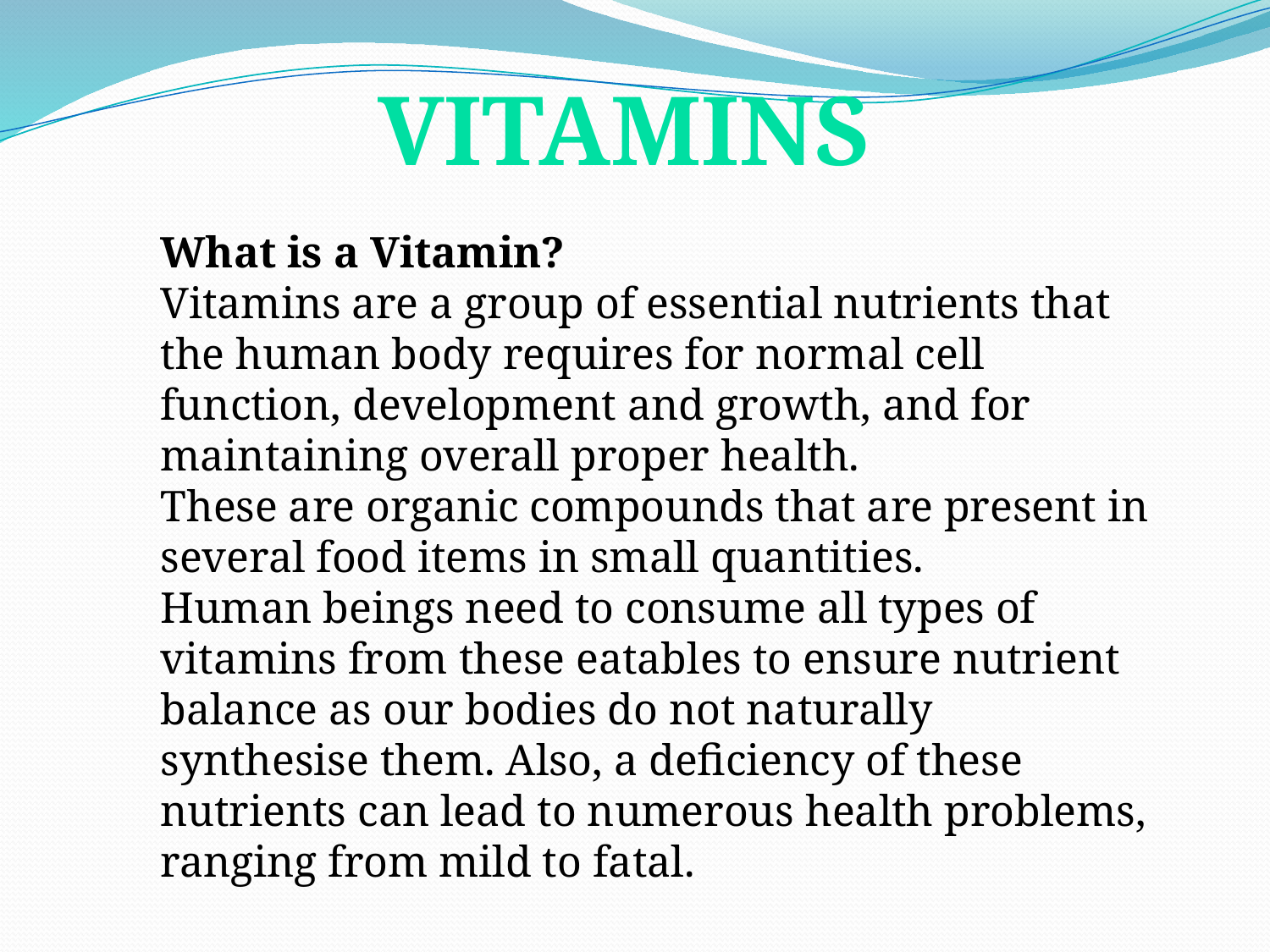

VITAMINS
What is a Vitamin?
Vitamins are a group of essential nutrients that the human body requires for normal cell function, development and growth, and for maintaining overall proper health.
These are organic compounds that are present in several food items in small quantities.
Human beings need to consume all types of vitamins from these eatables to ensure nutrient balance as our bodies do not naturally synthesise them. Also, a deficiency of these nutrients can lead to numerous health problems, ranging from mild to fatal.